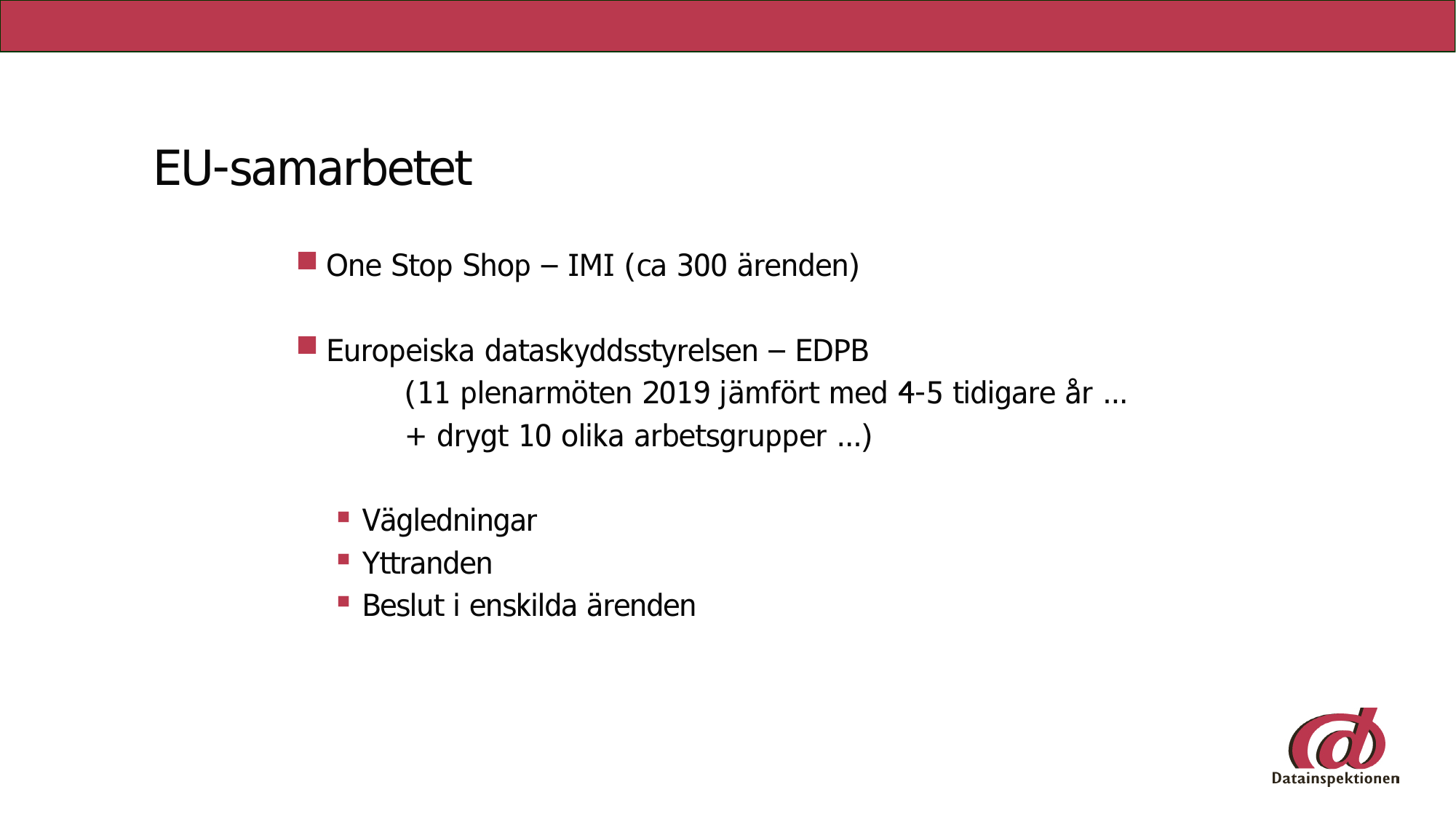

# EU-samarbetet
One Stop Shop – IMI (ca 300 ärenden)

Europeiska dataskyddsstyrelsen – EDPB
	(11 plenarmöten 2019 jämfört med 4-5 tidigare år …
	+ drygt 10 olika arbetsgrupper …)

Vägledningar
Yttranden
Beslut i enskilda ärenden